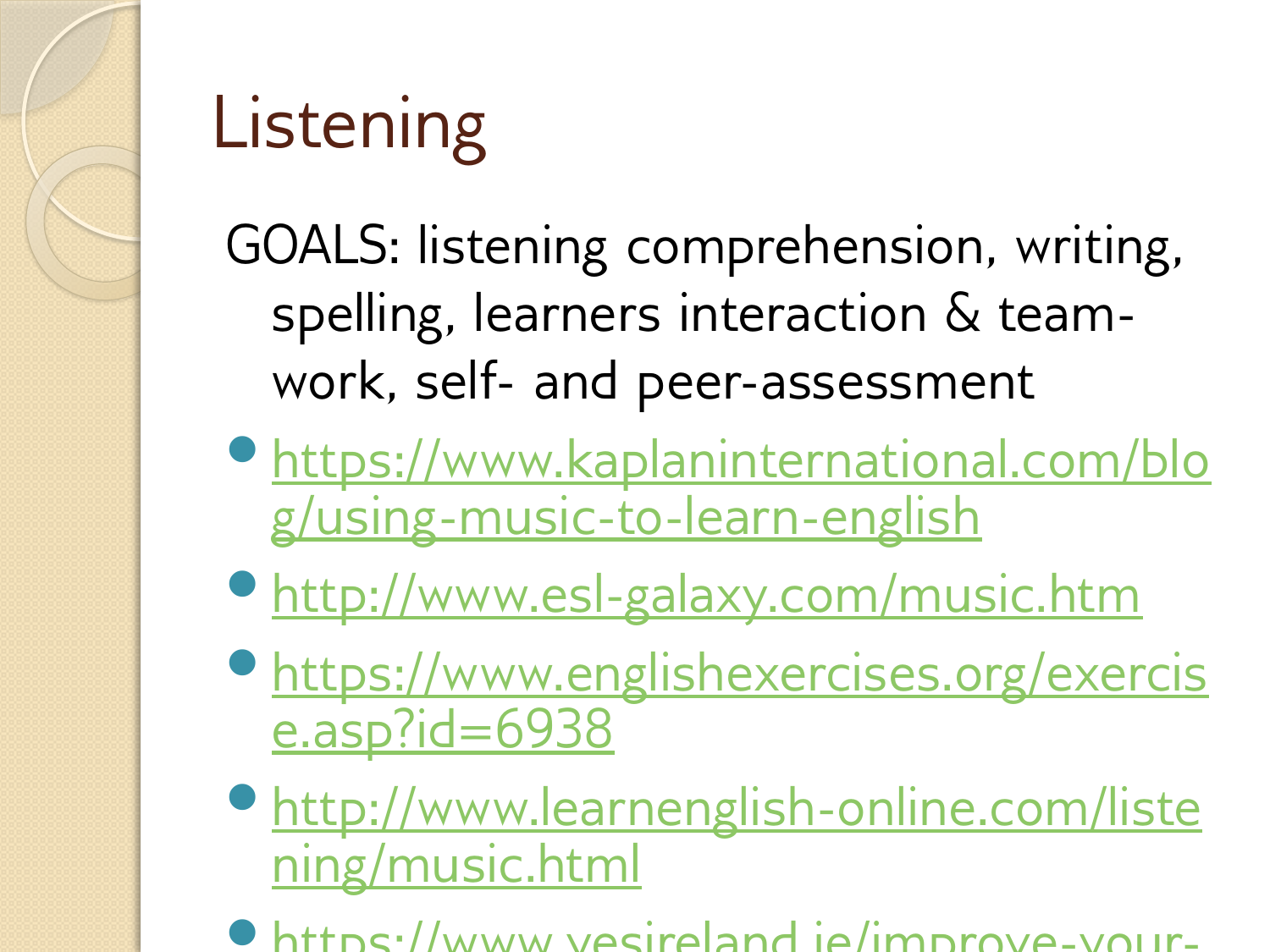

# Listening
GOALS: listening comprehension, writing, spelling, learners interaction & team-work, self- and peer-assessment
https://www.kaplaninternational.com/blog/using-music-to-learn-english
http://www.esl-galaxy.com/music.htm
https://www.englishexercises.org/exercise.asp?id=6938
http://www.learnenglish-online.com/listening/music.html
https://www.yesireland.ie/improve-your-english-by-listening-to-music/